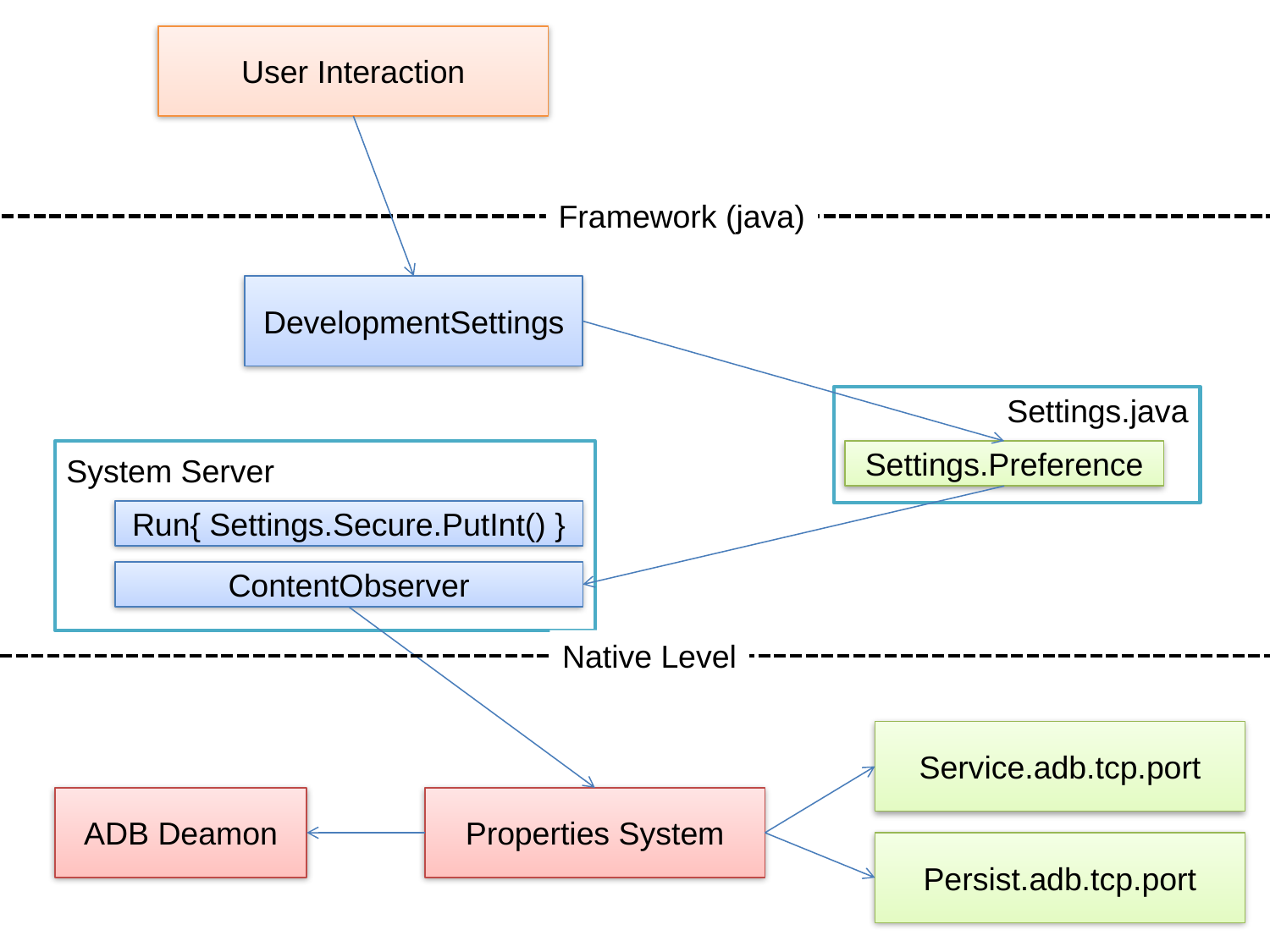

User Interaction
Framework (java)
DevelopmentSettings
Settings.java

Settings.Preference
System Server
Run{ Settings.Secure.PutInt() }
ContentObserver
Native Level
Service.adb.tcp.port
ADB Deamon
Properties System
Persist.adb.tcp.port